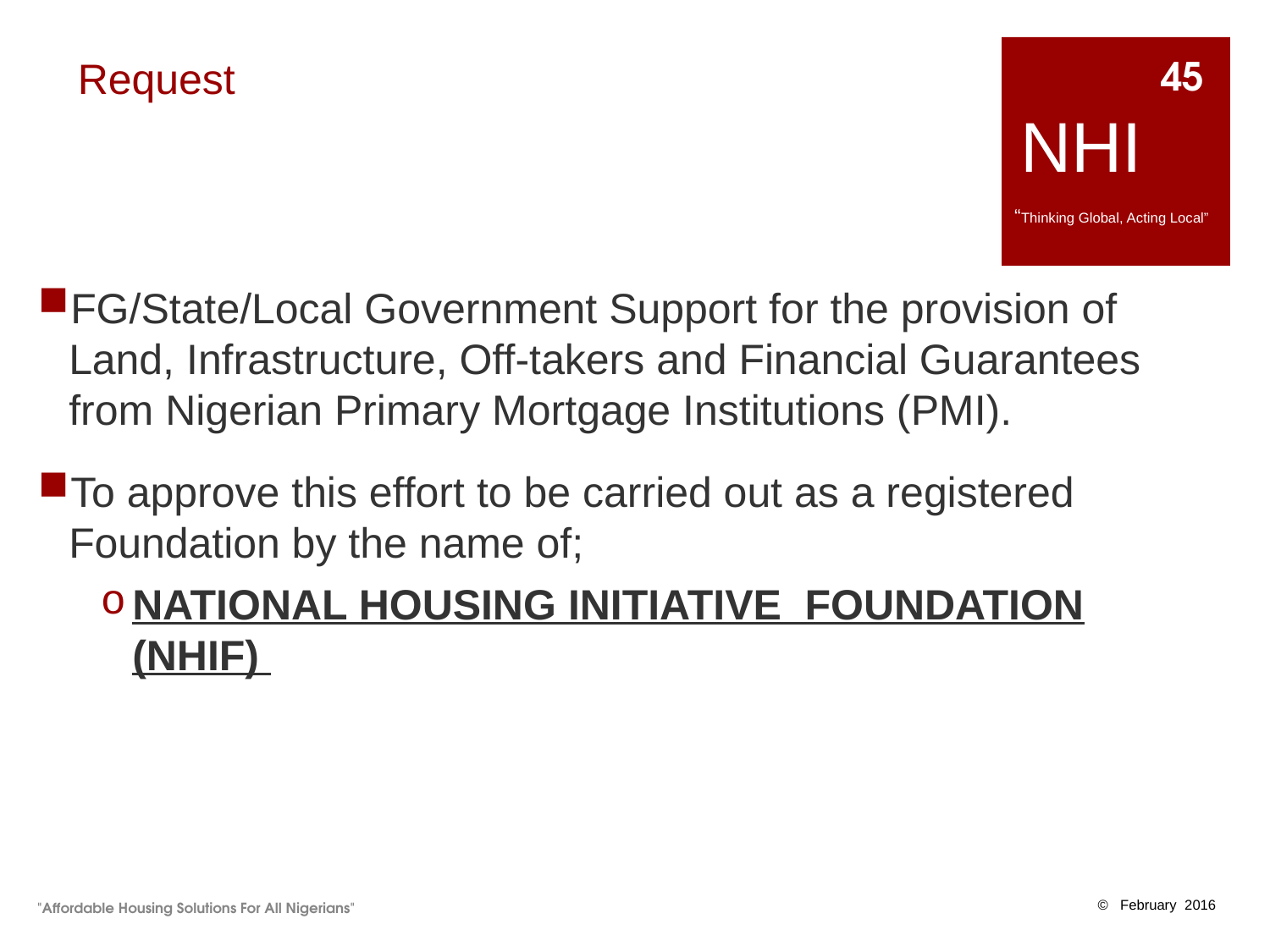

# Request
45
  NHI

      “Thinking Global, Acting Local”

FG/State/Local Government Support for the provision of Land, Infrastructure, Off-takers and Financial Guarantees from Nigerian Primary Mortgage Institutions (PMI).
To approve this effort to be carried out as a registered Foundation by the name of;
NATIONAL HOUSING INITIATIVE  FOUNDATION (NHIF)

"Affordable Housing Solutions For All Nigerians"
©   February  2016